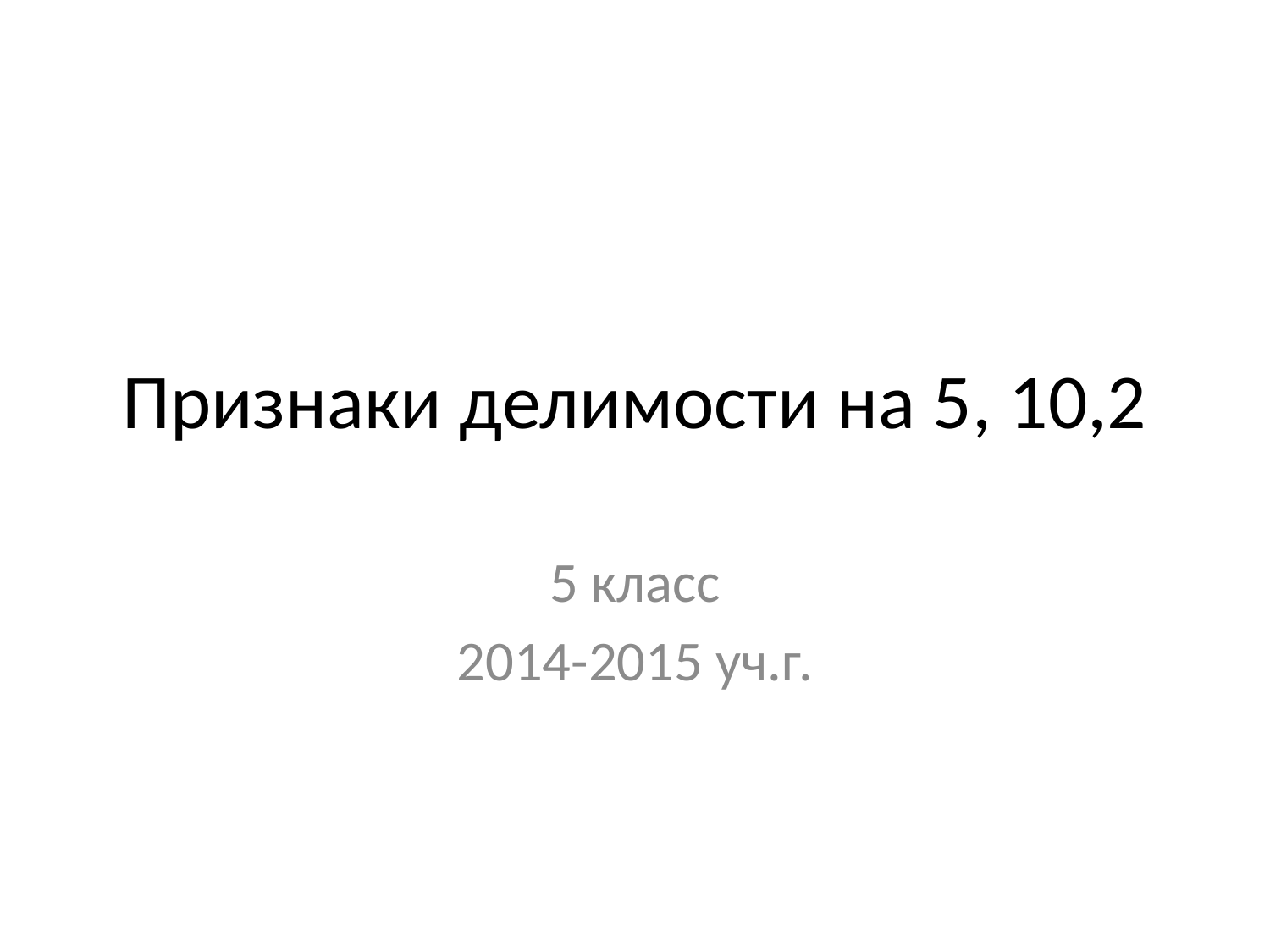

# Признаки делимости на 5, 10,2
5 класс
2014-2015 уч.г.